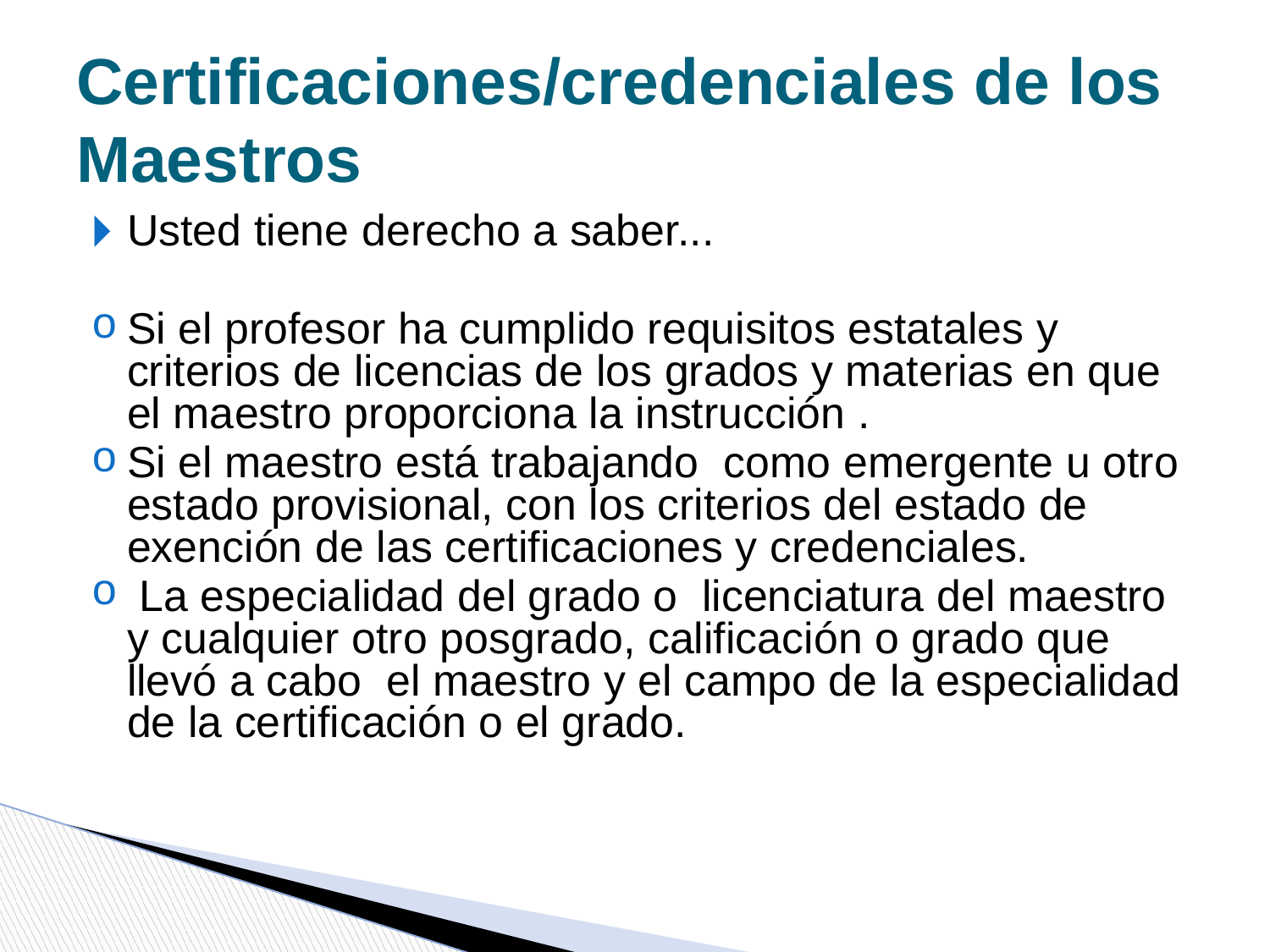

# Certificaciones/credenciales de los Maestros
Usted tiene derecho a saber...

Si el profesor ha cumplido requisitos estatales y criterios de licencias de los grados y materias en que el maestro proporciona la instrucción .
Si el maestro está trabajando  como emergente u otro estado provisional, con los criterios del estado de exención de las certificaciones y credenciales.
 La especialidad del grado o  licenciatura del maestro y cualquier otro posgrado, calificación o grado que llevó a cabo  el maestro y el campo de la especialidad de la certificación o el grado.